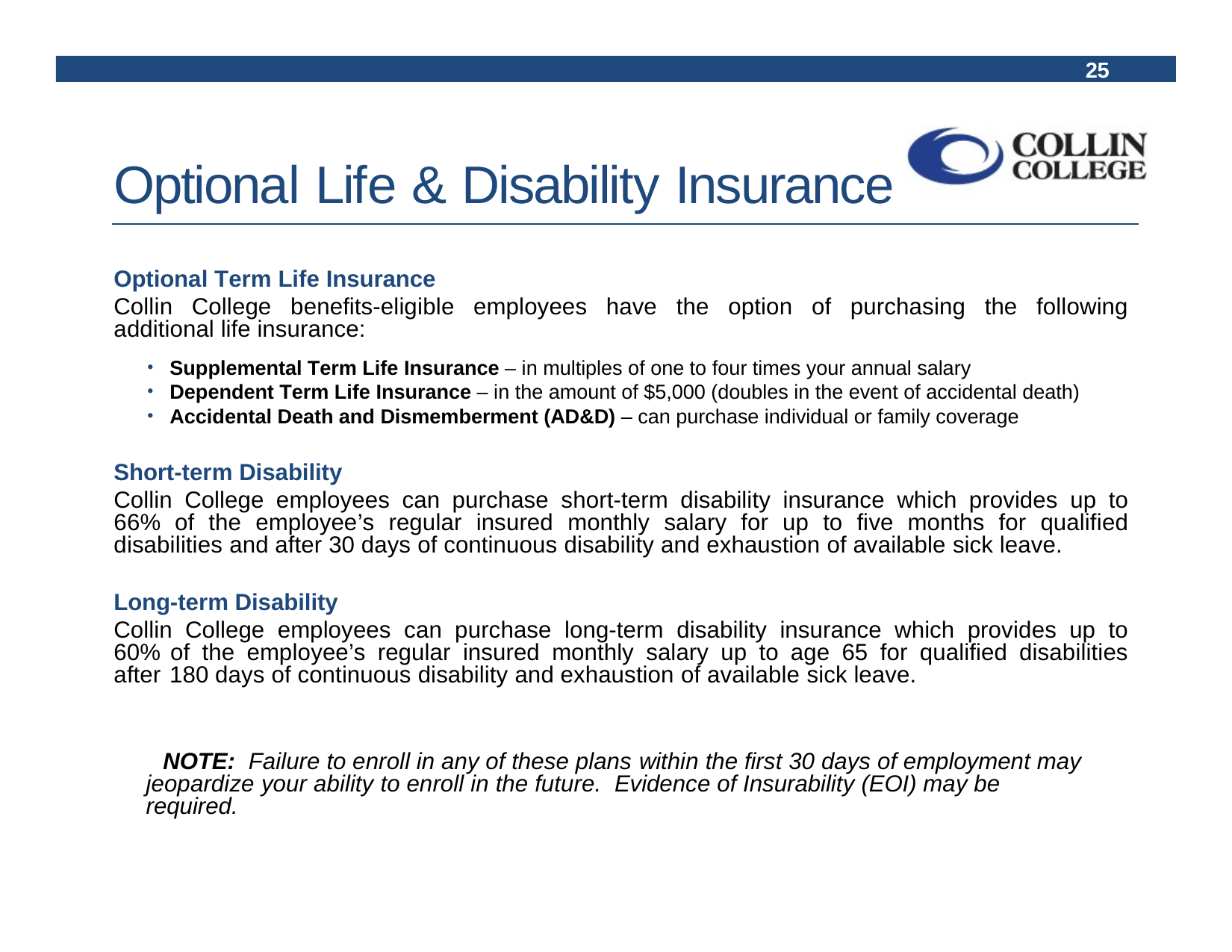

25
# Optional Life & Disability Insurance

Optional Term Life Insurance
Collin College benefits-eligible employees have the option of purchasing the following additional life insurance:
Supplemental Term Life Insurance – in multiples of one to four times your annual salary
Dependent Term Life Insurance – in the amount of $5,000 (doubles in the event of accidental death)
Accidental Death and Dismemberment (AD&D) – can purchase individual or family coverage

Short-term Disability
Collin College employees can purchase short-term disability insurance which provides up to 66% of the employee’s regular insured monthly salary for up to five months for qualified disabilities and after 30 days of continuous disability and exhaustion of available sick leave.

Long-term Disability
Collin College employees can purchase long-term disability insurance which provides up to 60% of the employee’s regular insured monthly salary up to age 65 for qualified disabilities after 180 days of continuous disability and exhaustion of available sick leave.

NOTE:  Failure to enroll in any of these plans within the first 30 days of employment may jeopardize your ability to enroll in the future.  Evidence of Insurability (EOI) may be required.